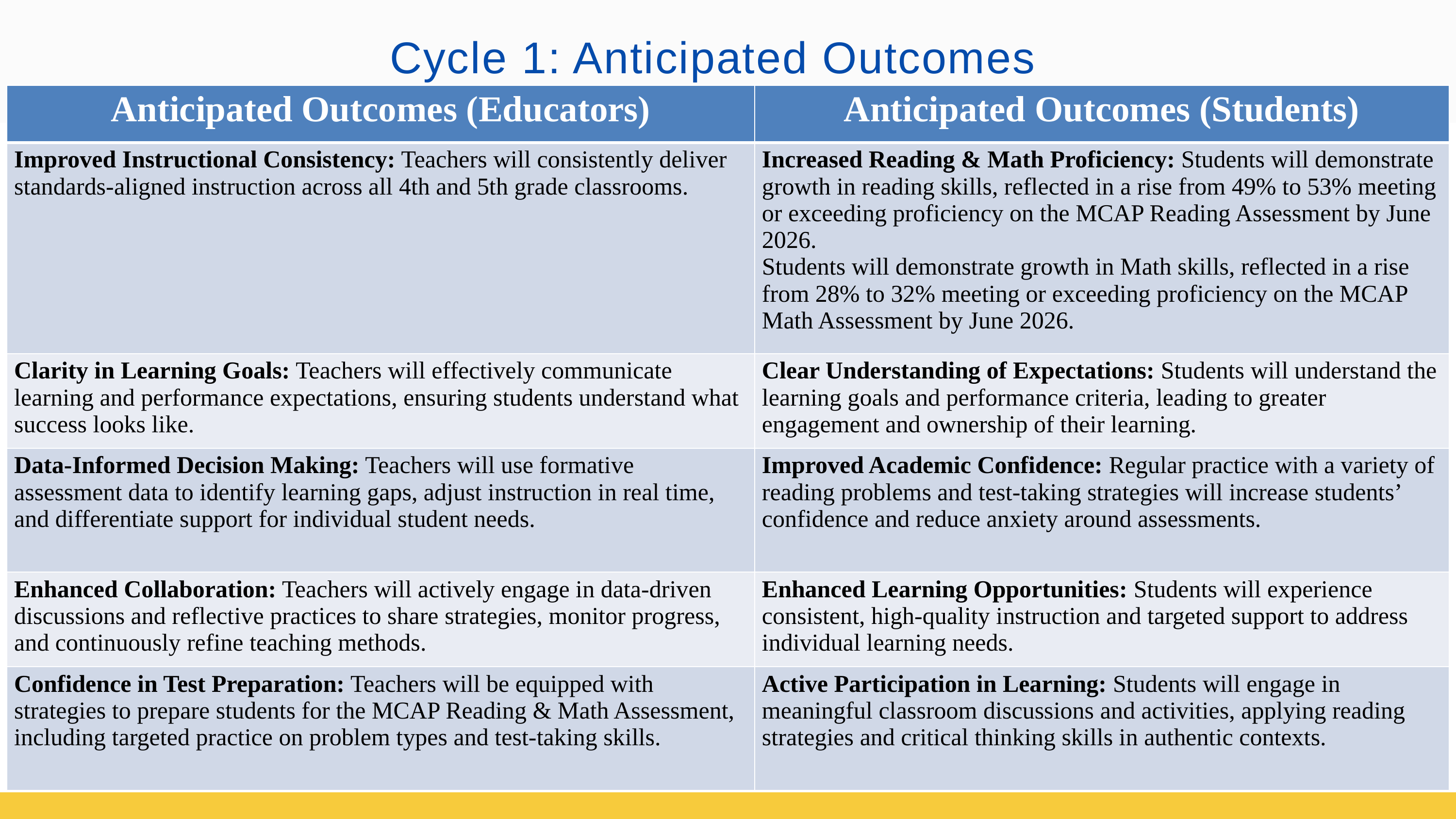

Cycle 1: Anticipated Outcomes
| Anticipated Outcomes (Educators) | Anticipated Outcomes (Students) |
| --- | --- |
| Improved Instructional Consistency: Teachers will consistently deliver standards-aligned instruction across all 4th and 5th grade classrooms. | Increased Reading & Math Proficiency: Students will demonstrate growth in reading skills, reflected in a rise from 49% to 53% meeting or exceeding proficiency on the MCAP Reading Assessment by June 2026. Students will demonstrate growth in Math skills, reflected in a rise from 28% to 32% meeting or exceeding proficiency on the MCAP Math Assessment by June 2026. |
| Clarity in Learning Goals: Teachers will effectively communicate learning and performance expectations, ensuring students understand what success looks like. | Clear Understanding of Expectations: Students will understand the learning goals and performance criteria, leading to greater engagement and ownership of their learning. |
| Data-Informed Decision Making: Teachers will use formative assessment data to identify learning gaps, adjust instruction in real time, and differentiate support for individual student needs. | Improved Academic Confidence: Regular practice with a variety of reading problems and test-taking strategies will increase students’ confidence and reduce anxiety around assessments. |
| Enhanced Collaboration: Teachers will actively engage in data-driven discussions and reflective practices to share strategies, monitor progress, and continuously refine teaching methods. | Enhanced Learning Opportunities: Students will experience consistent, high-quality instruction and targeted support to address individual learning needs. |
| Confidence in Test Preparation: Teachers will be equipped with strategies to prepare students for the MCAP Reading & Math Assessment, including targeted practice on problem types and test-taking skills. | Active Participation in Learning: Students will engage in meaningful classroom discussions and activities, applying reading strategies and critical thinking skills in authentic contexts. |